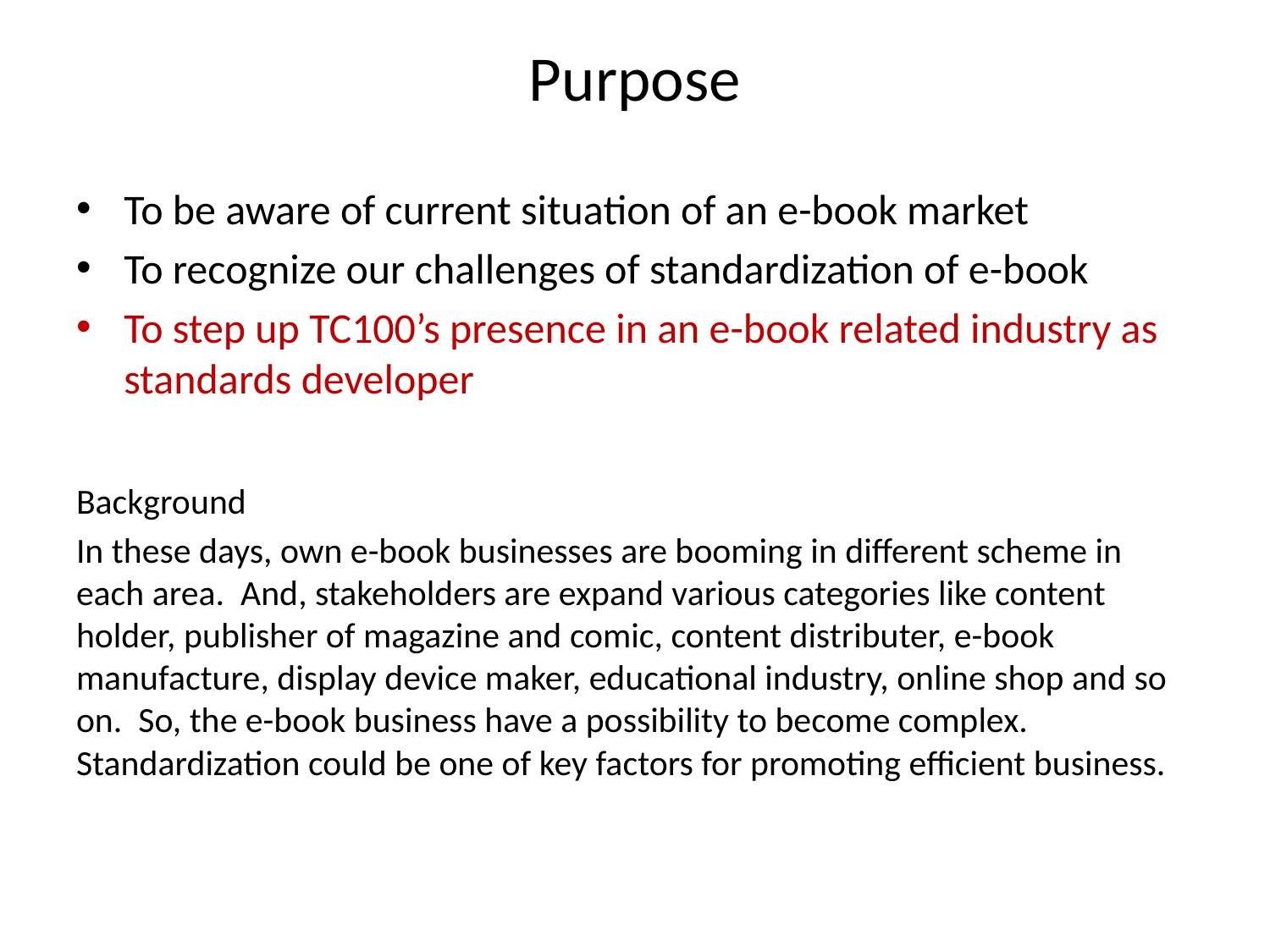

# Purpose
To be aware of current situation of an e-book market
To recognize our challenges of standardization of e-book
To step up TC100’s presence in an e-book related industry as standards developer

Background
In these days, own e-book businesses are booming in different scheme in each area.  And, stakeholders are expand various categories like content holder, publisher of magazine and comic, content distributer, e-book manufacture, display device maker, educational industry, online shop and so on.  So, the e-book business have a possibility to become complex. Standardization could be one of key factors for promoting efficient business.